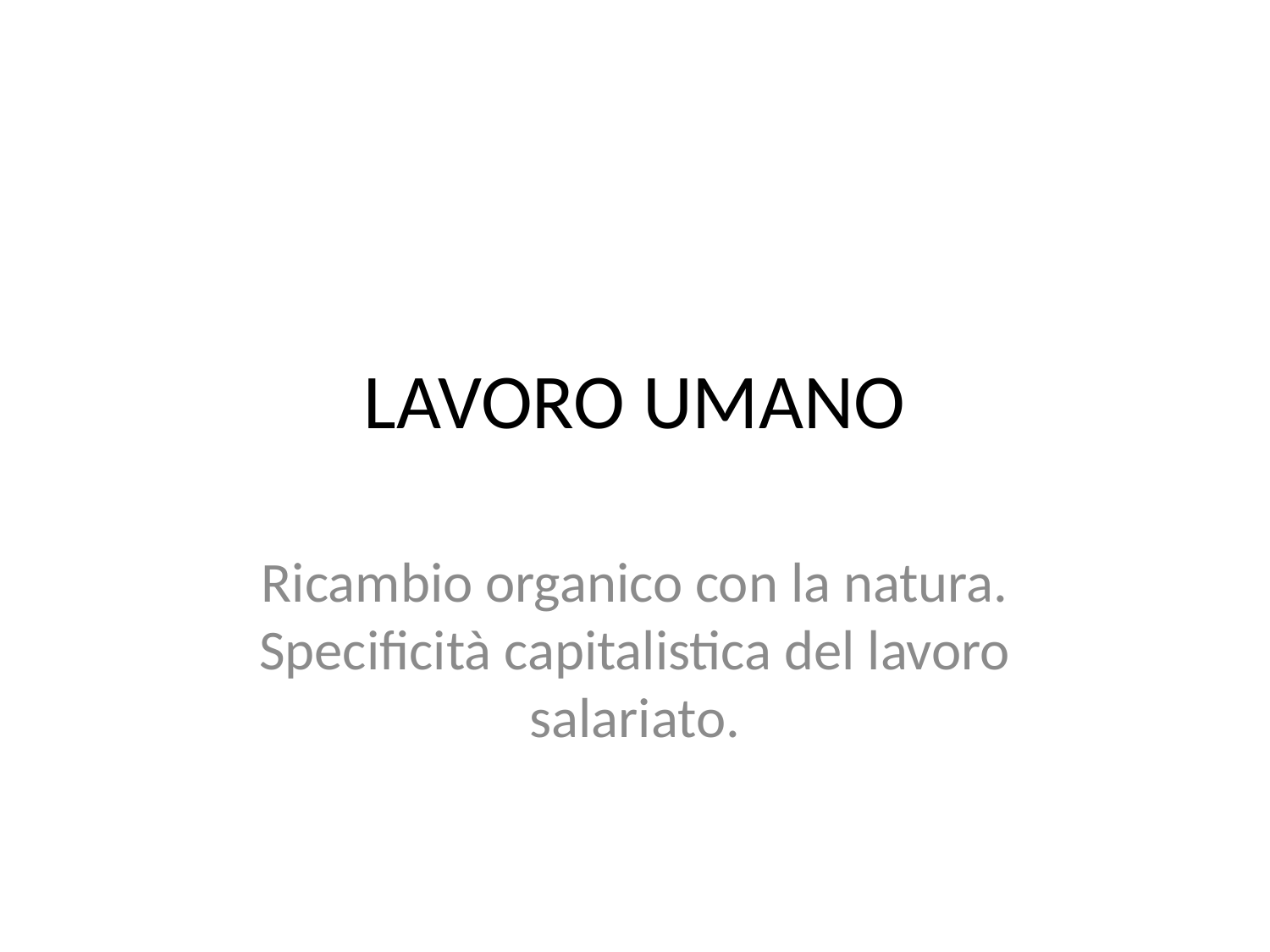

# LAVORO UMANO
Ricambio organico con la natura. Specificità capitalistica del lavoro salariato.